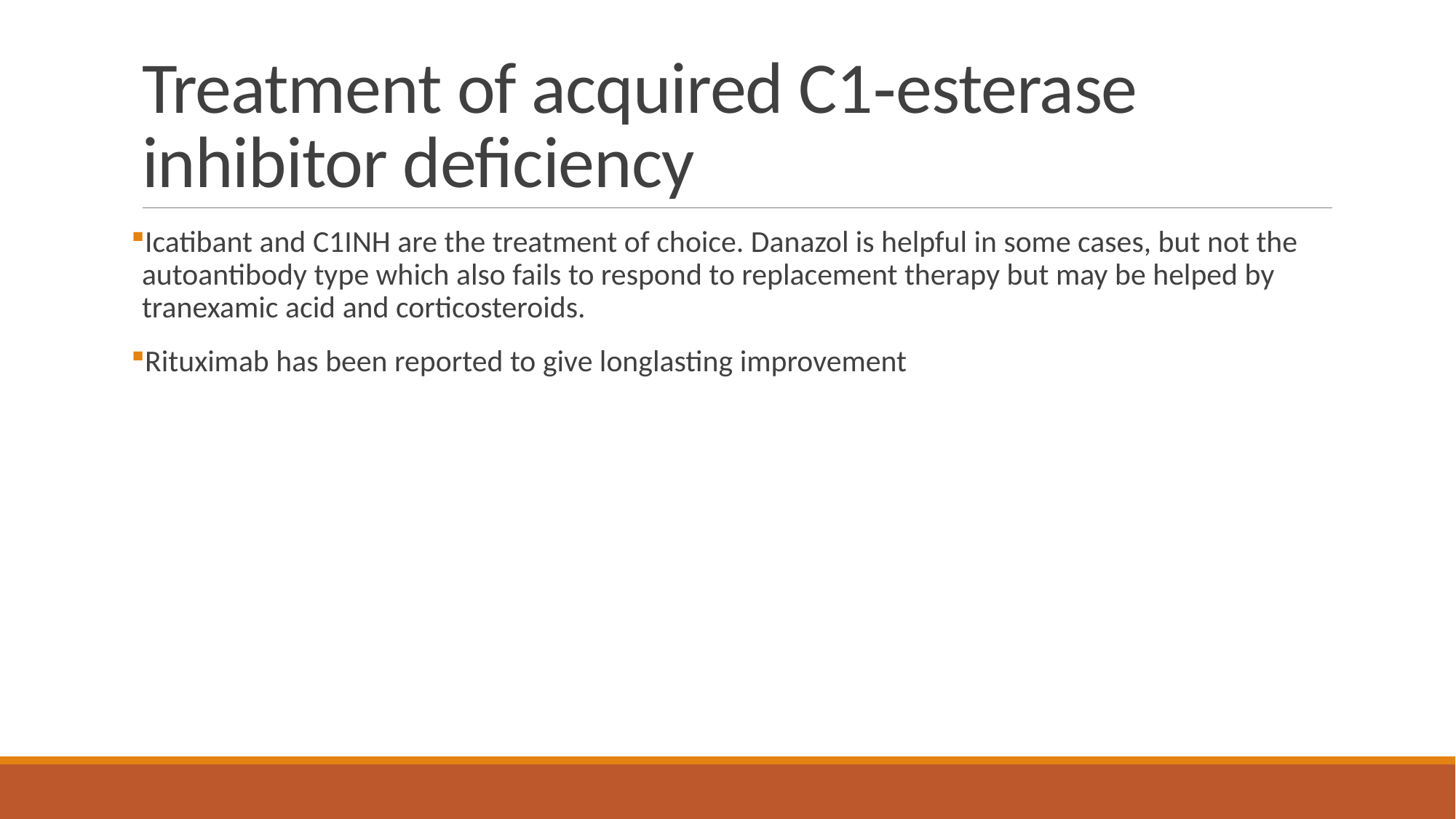

# Treatment of acquired C1‐esterase inhibitor deficiency
Icatibant and C1INH are the treatment of choice. Danazol is helpful in some cases, but not the autoantibody type which also fails to respond to replacement therapy but may be helped by tranexamic acid and corticosteroids.
Rituximab has been reported to give longlasting improvement